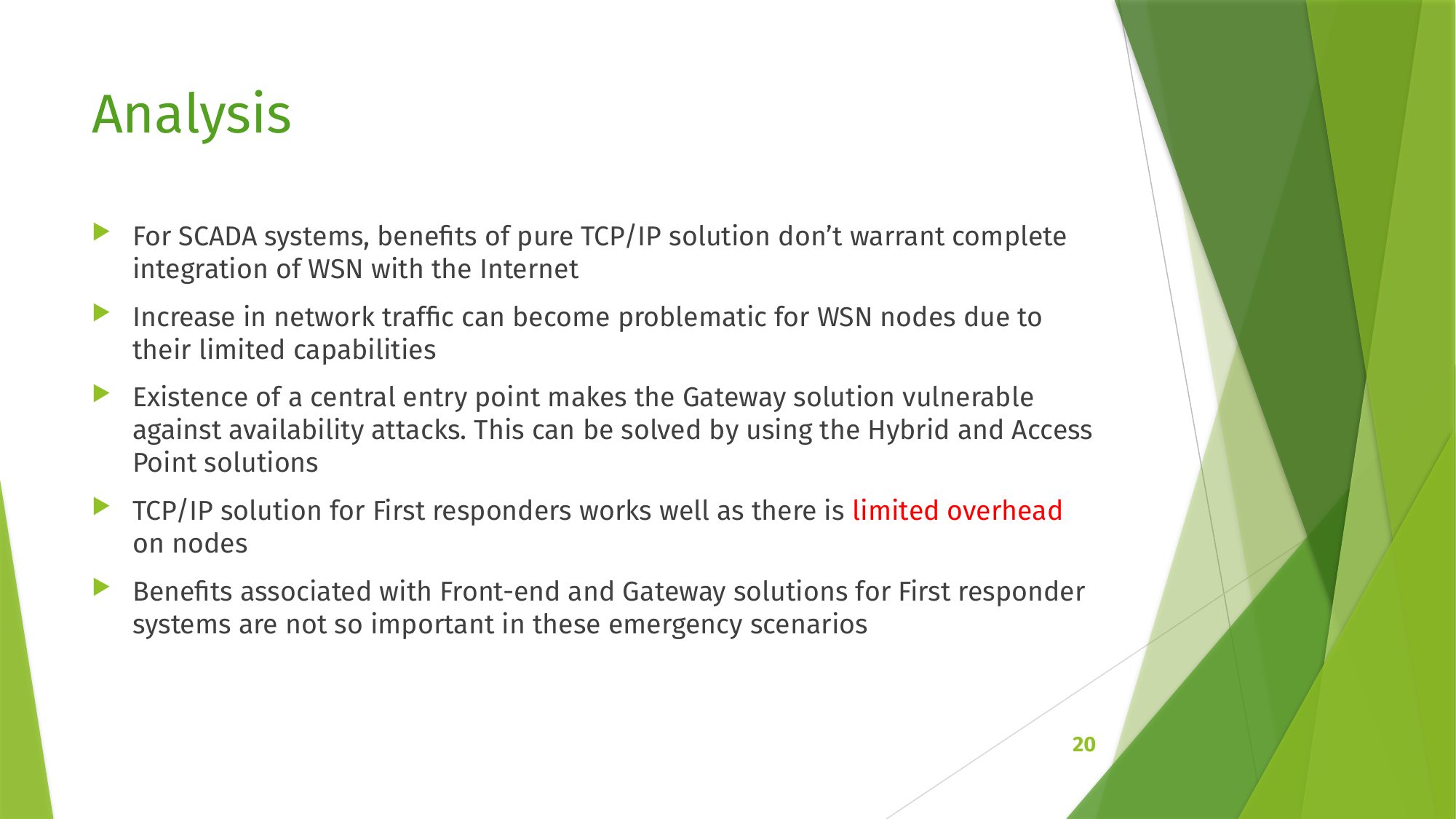

# Analysis
For SCADA systems, benefits of pure TCP/IP solution don’t warrant complete integration of WSN with the Internet
Increase in network traffic can become problematic for WSN nodes due to their limited capabilities
Existence of a central entry point makes the Gateway solution vulnerable against availability attacks. This can be solved by using the Hybrid and Access Point solutions
TCP/IP solution for First responders works well as there is limited overhead on nodes
Benefits associated with Front-end and Gateway solutions for First responder systems are not so important in these emergency scenarios
20